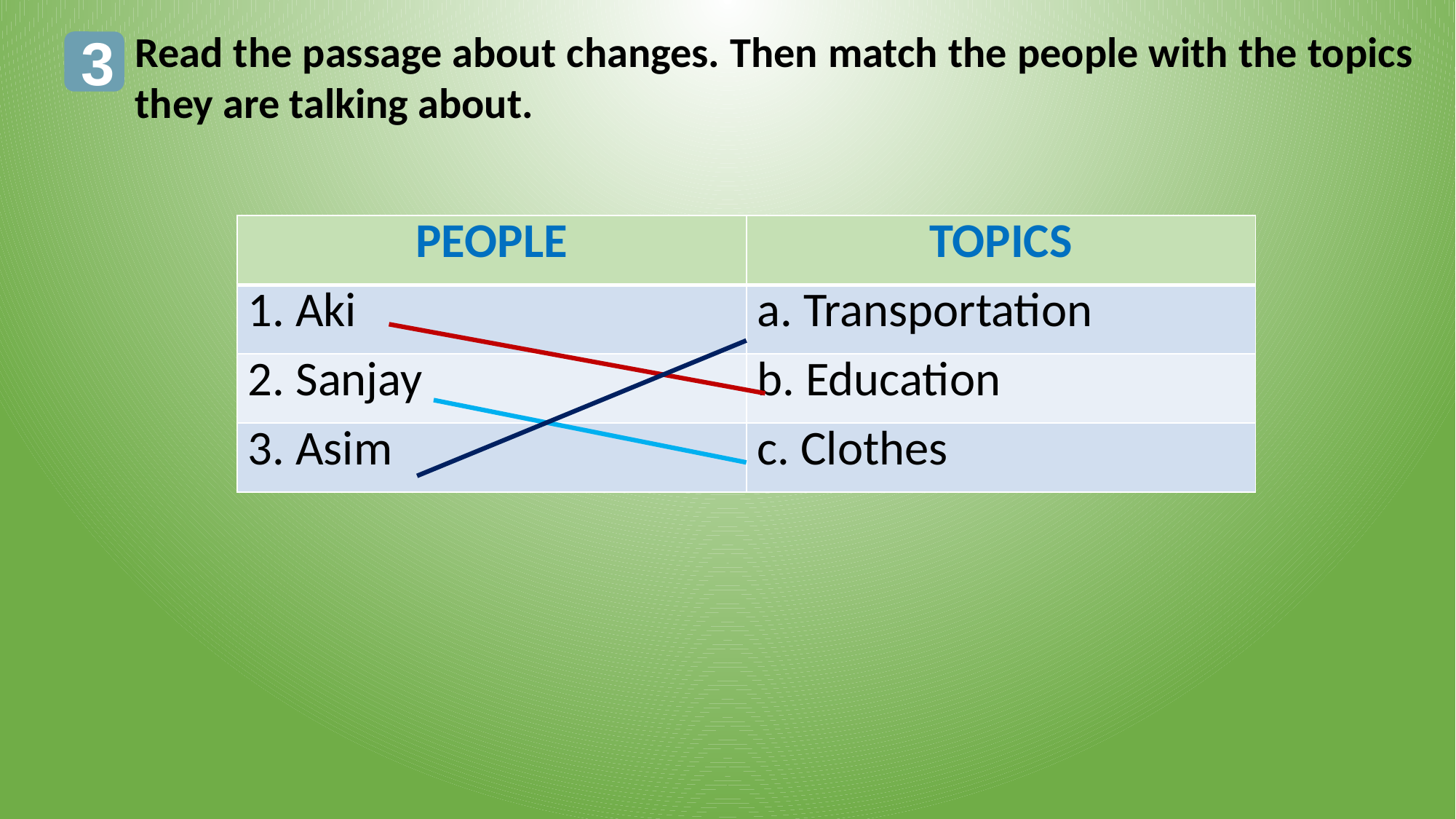

2. Sanjay from New Delhi
Once, it was easy to say which country a person was from because people wore their own traditional costumes. Now, trends, comfort, and style are more important. More people are wearing western clothes like jeans and T-shirts instead.
3
Read the passage about changes. Then match the people with the topics they are talking about.

| PEOPLE | TOPICS |
| --- | --- |
| 1. Aki | a. Transportation |
| 2. Sanjay | b. Education |
| 3. Asim | c. Clothes |